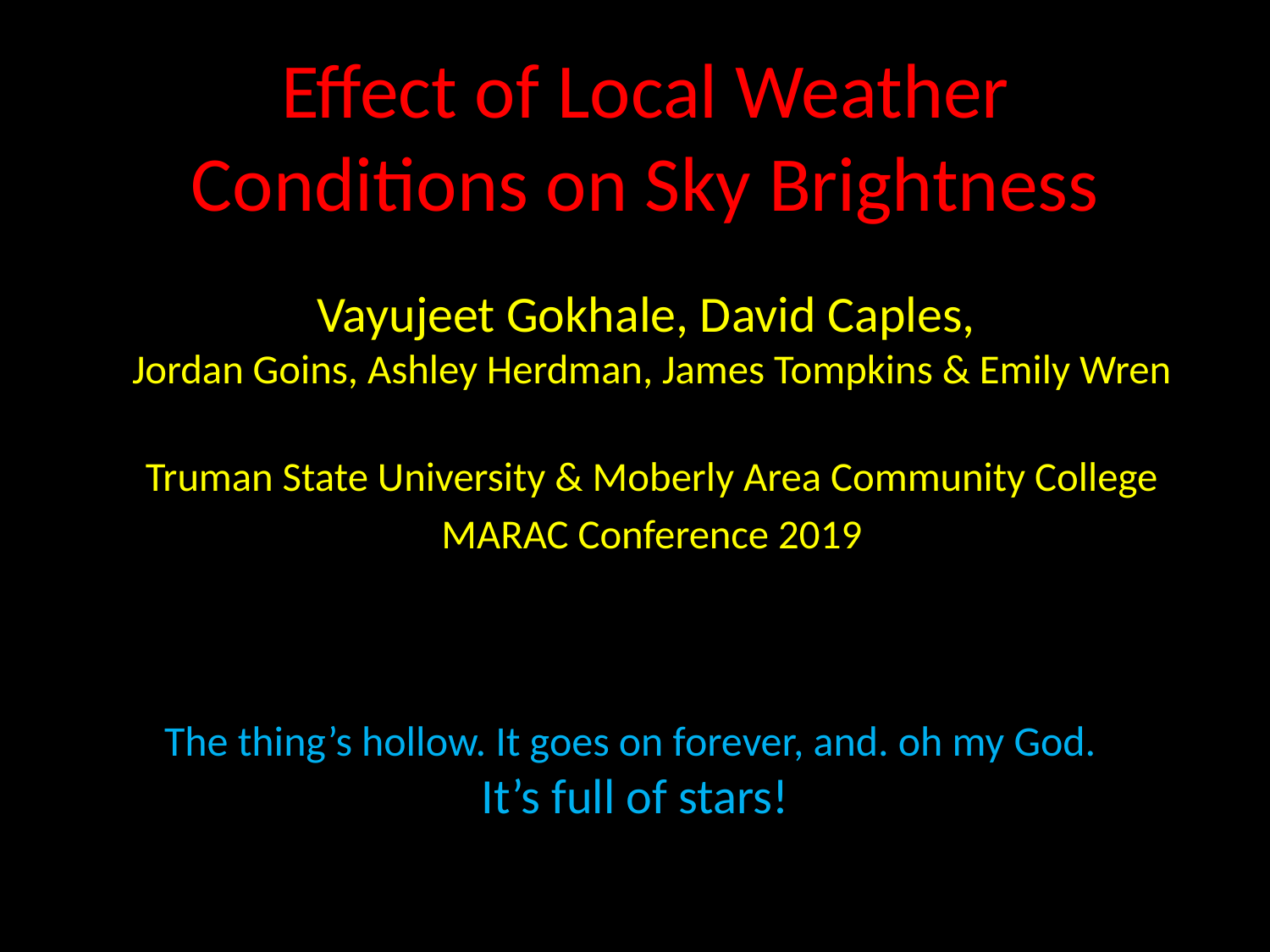

# Effect of Local Weather Conditions on Sky Brightness
Vayujeet Gokhale, David Caples,
Jordan Goins, Ashley Herdman, James Tompkins & Emily Wren
Truman State University & Moberly Area Community College
MARAC Conference 2019
The thing’s hollow. It goes on forever, and. oh my God.
It’s full of stars!